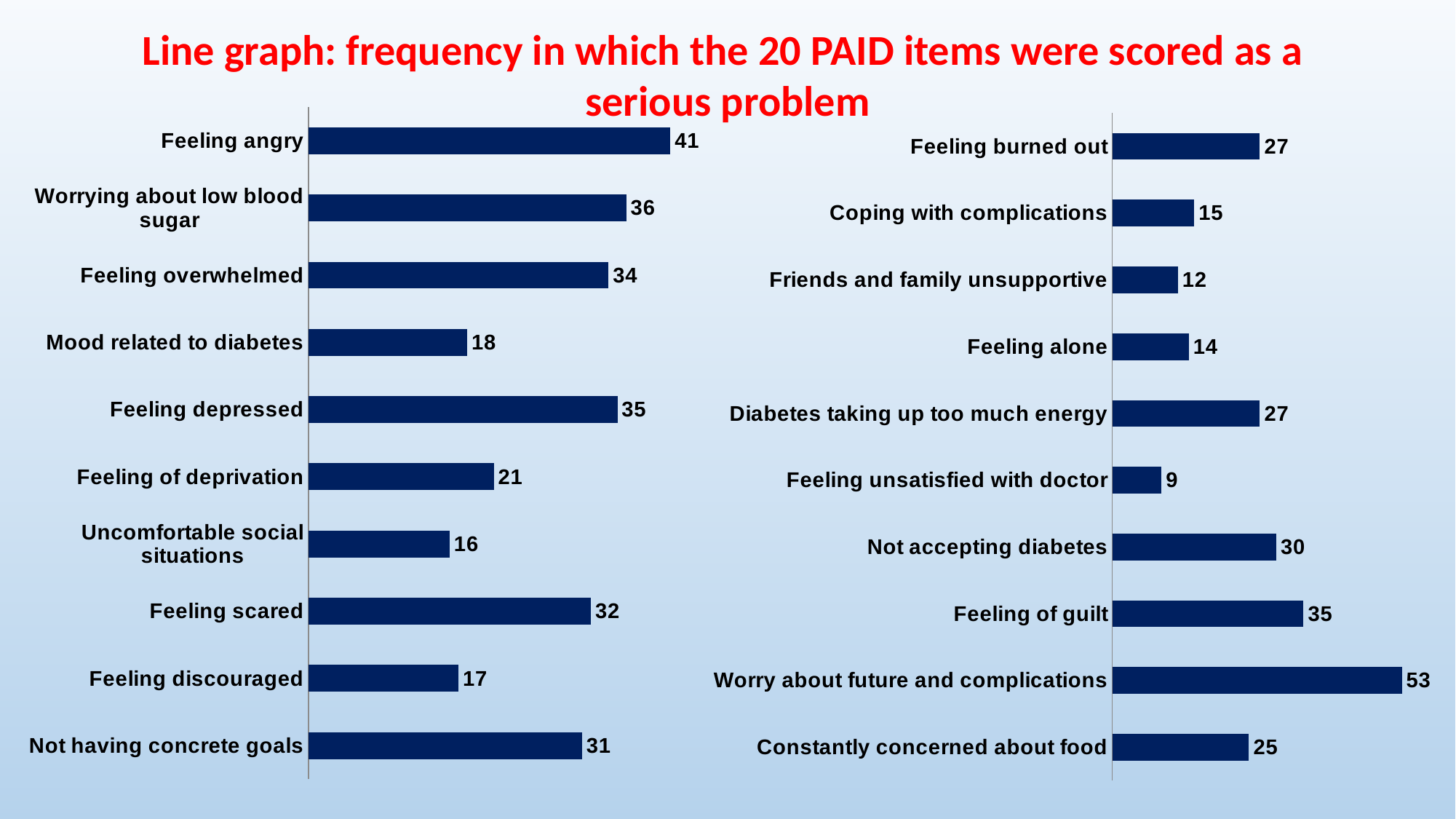

Line graph: frequency in which the 20 PAID items were scored as a
serious problem

### Chart

| Category |  |
|---|---|
| Not having concrete goals | 31.0 |
| Feeling discouraged | 17.0 |
| Feeling scared | 32.0 |
| Uncomfortable social situations | 16.0 |
| Feeling of deprivation | 21.0 |
| Feeling depressed | 35.0 |
| Mood related to diabetes | 18.0 |
| Feeling overwhelmed | 34.0 |
| Worrying about low blood sugar | 36.0 |
| Feeling angry | 41.0 |

### Chart

| Category |  |
|---|---|
| Constantly concerned about food | 25.0 |
| Worry about future and complications | 53.0 |
| Feeling of guilt | 35.0 |
| Not accepting diabetes | 30.0 |
| Feeling unsatisfied with doctor | 9.0 |
| Diabetes taking up too much energy | 27.0 |
| Feeling alone | 14.0 |
| Friends and family unsupportive | 12.0 |
| Coping with complications | 15.0 |
| Feeling burned out | 27.0 |